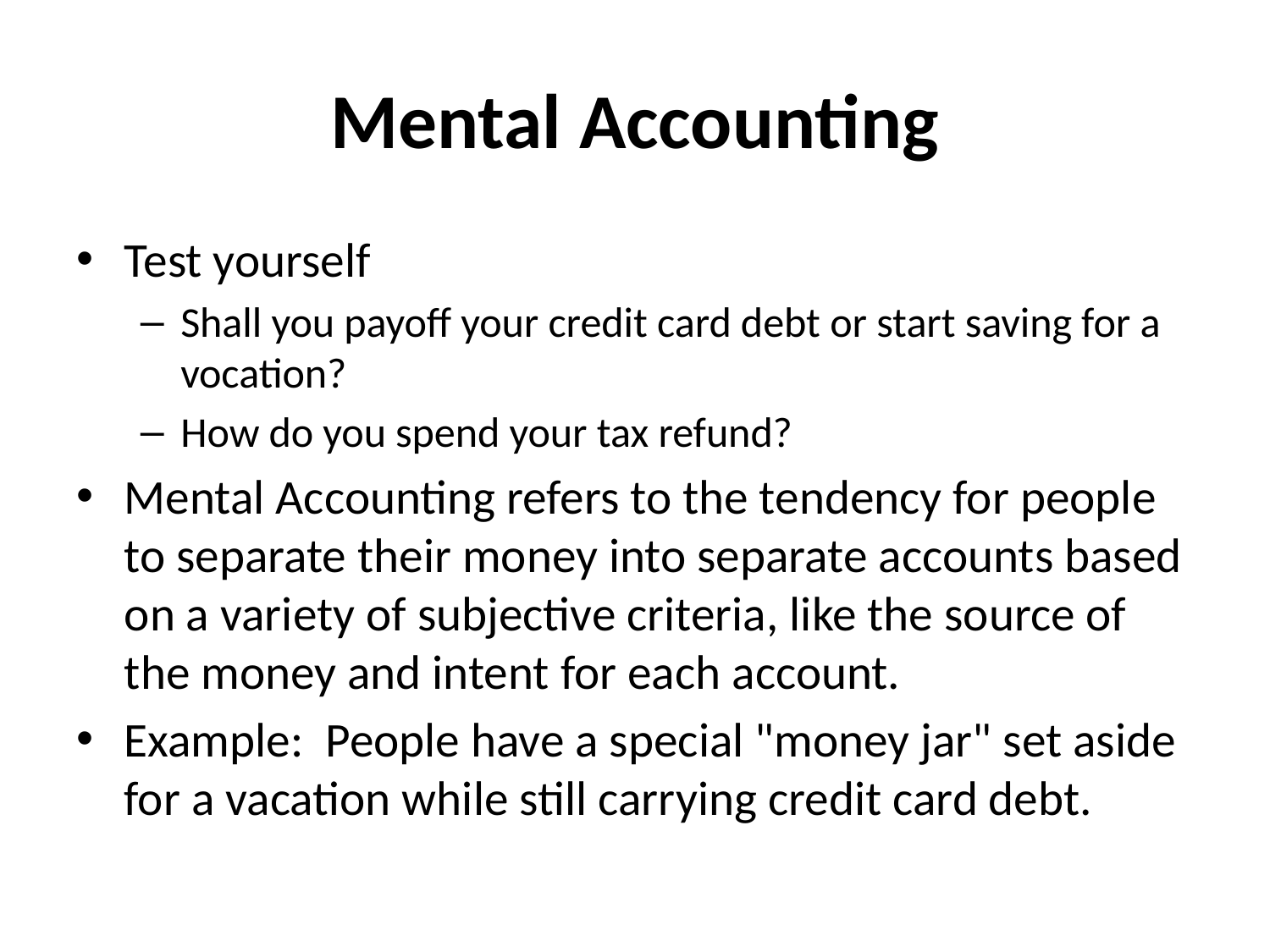

# Mental Accounting
Test yourself
Shall you payoff your credit card debt or start saving for a vocation?
How do you spend your tax refund?
Mental Accounting refers to the tendency for people to separate their money into separate accounts based on a variety of subjective criteria, like the source of the money and intent for each account.
Example:  People have a special "money jar" set aside for a vacation while still carrying credit card debt.